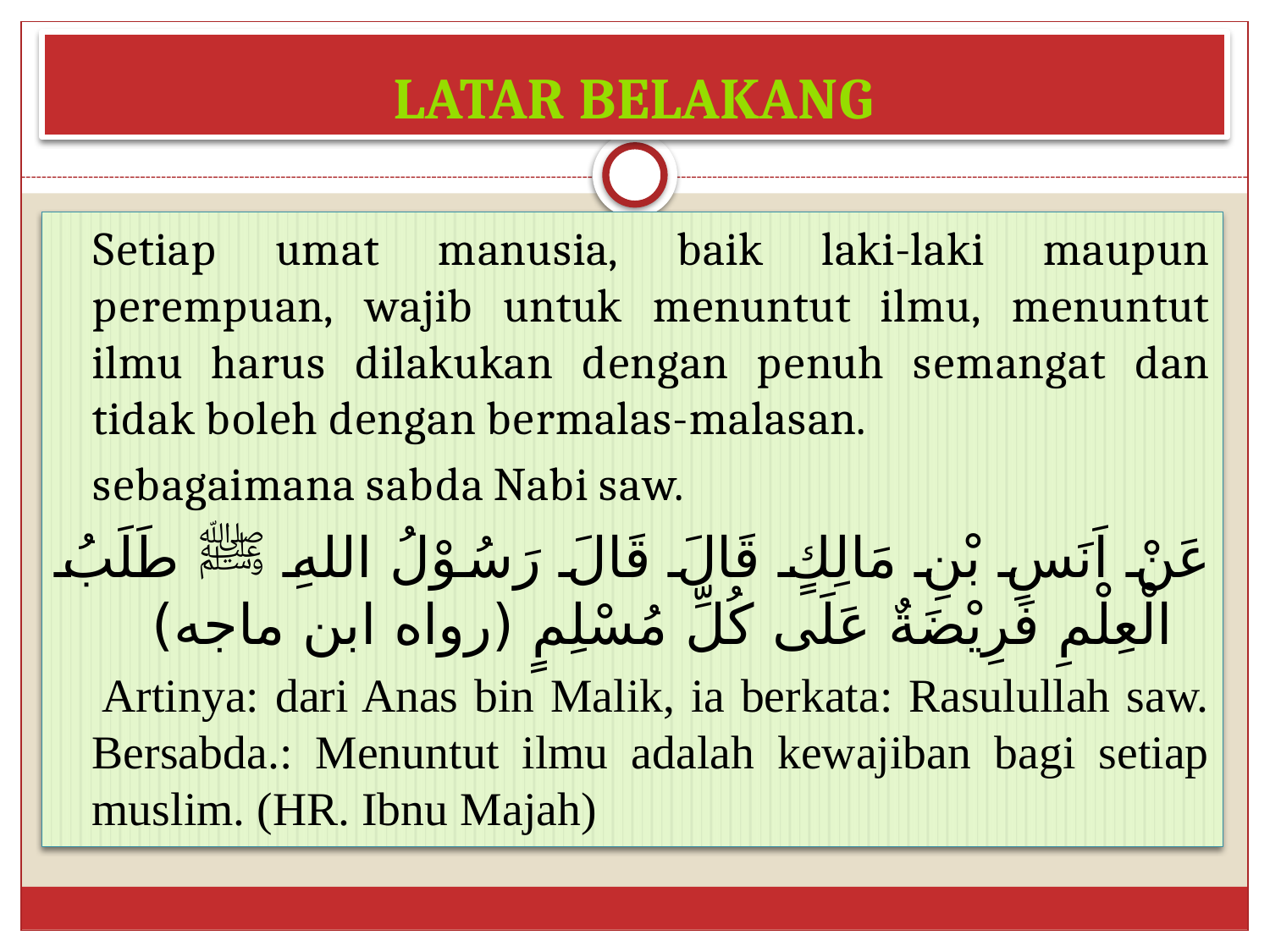

# Latar Belakang
	Setiap umat manusia, baik laki-laki maupun perempuan, wajib untuk menuntut ilmu, menuntut ilmu harus dilakukan dengan penuh semangat dan tidak boleh dengan bermalas-malasan.
	sebagaimana sabda Nabi saw.
	عَنْ اَنَسِ بْنِ مَالِكٍ قَالَ قَالَ رَسُوْلُ اللهِ ﷺ طَلَبُ الْعِلْمِ فَرِيْضَةٌ عَلَى كُلِّ مُسْلِمٍ (رواه ابن ماجه)
   Artinya: dari Anas bin Malik, ia berkata: Rasulullah saw. Bersabda.: Menuntut ilmu adalah kewajiban bagi setiap muslim. (HR. Ibnu Majah)